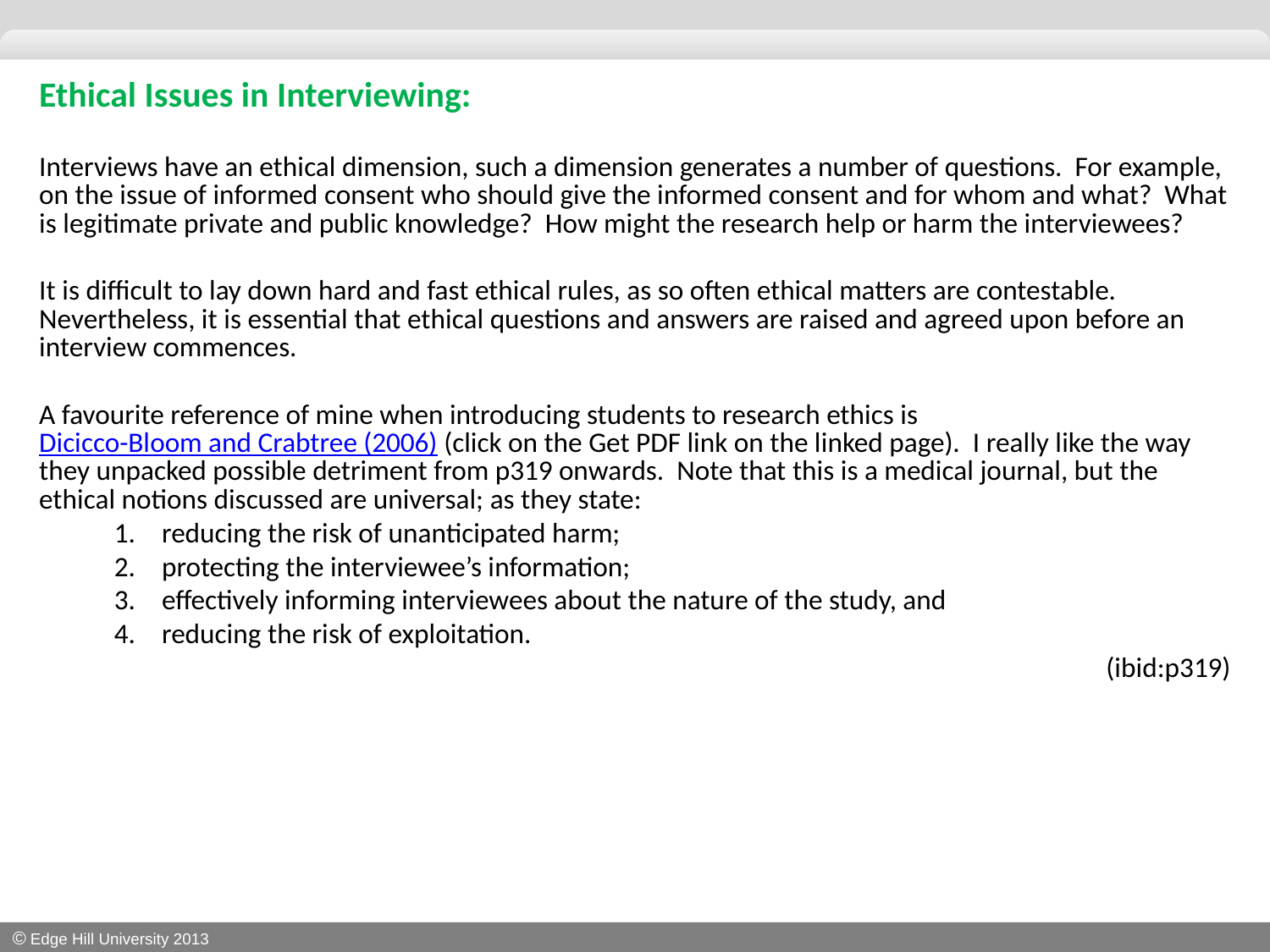

Ethical Issues in Interviewing:

Interviews have an ethical dimension, such a dimension generates a number of questions.  For example,  on the issue of informed consent who should give the informed consent and for whom and what?  What is legitimate private and public knowledge?  How might the research help or harm the interviewees?

It is difficult to lay down hard and fast ethical rules, as so often ethical matters are contestable.  Nevertheless, it is essential that ethical questions and answers are raised and agreed upon before an interview commences.

A favourite reference of mine when introducing students to research ethics is Dicicco-Bloom and Crabtree (2006) (click on the Get PDF link on the linked page).  I really like the way they unpacked possible detriment from p319 onwards.  Note that this is a medical journal, but the ethical notions discussed are universal; as they state:
reducing the risk of unanticipated harm;
protecting the interviewee’s information;
effectively informing interviewees about the nature of the study, and
reducing the risk of exploitation.
(ibid:p319)